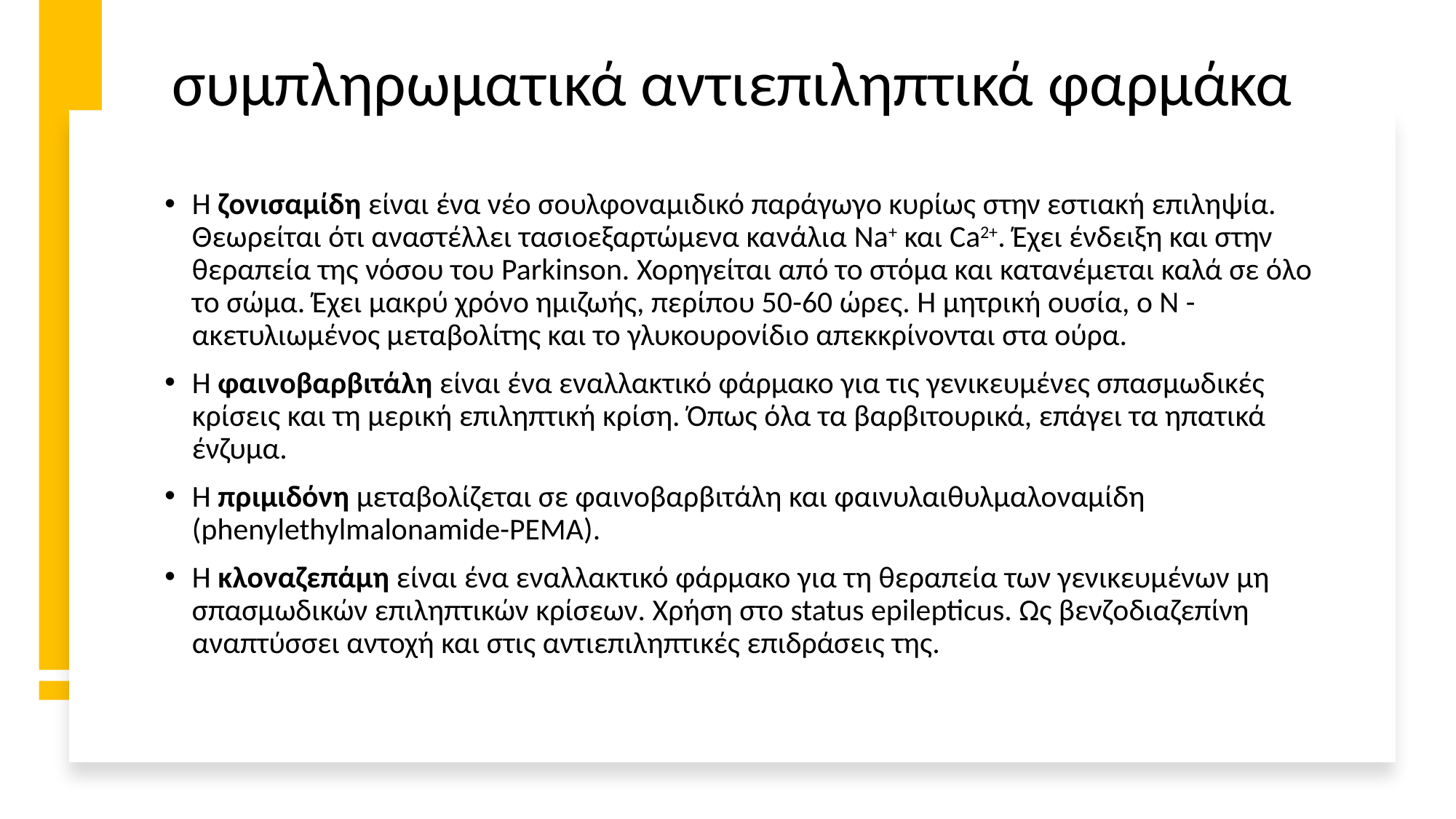

# συμπληρωματικά αντιεπιληπτικά φαρμάκα

Η ζονισαμίδη είναι ένα νέο σουλφοναμιδικό παράγωγο κυρίως στην εστιακή επιληψία. Θεωρείται ότι αναστέλλει τασιοεξαρτώμενα κανάλια Na+ και Ca2+. Έχει ένδειξη και στην θεραπεία της νόσου του Parkinson. Χορηγείται από το στόμα και κατανέμεται καλά σε όλο το σώμα. Έχει μακρύ χρόνο ημιζωής, περίπου 50-60 ώρες. Η μητρική ουσία, ο Ν - ακετυλιωμένος μεταβολίτης και το γλυκουρονίδιο απεκκρίνονται στα ούρα.
Η φαινοβαρβιτάλη είναι ένα εναλλακτικό φάρμακο για τις γενικευμένες σπασμωδικές κρίσεις και τη μερική επιληπτική κρίση. Όπως όλα τα βαρβιτουρικά, επάγει τα ηπατικά ένζυμα.
Η πριμιδόνη μεταβολίζεται σε φαινοβαρβιτάλη και φαινυλαιθυλμαλοναμίδη (phenylethylmalonamide-ΡΕΜΑ).
Η κλοναζεπάμη είναι ένα εναλλακτικό φάρμακο για τη θεραπεία των γενικευμένων μη σπασμωδικών επιληπτικών κρίσεων. Χρήση στο status epilepticus. Ως βενζοδιαζεπίνη αναπτύσσει αντοχή και στις αντιεπιληπτικές επιδράσεις της.